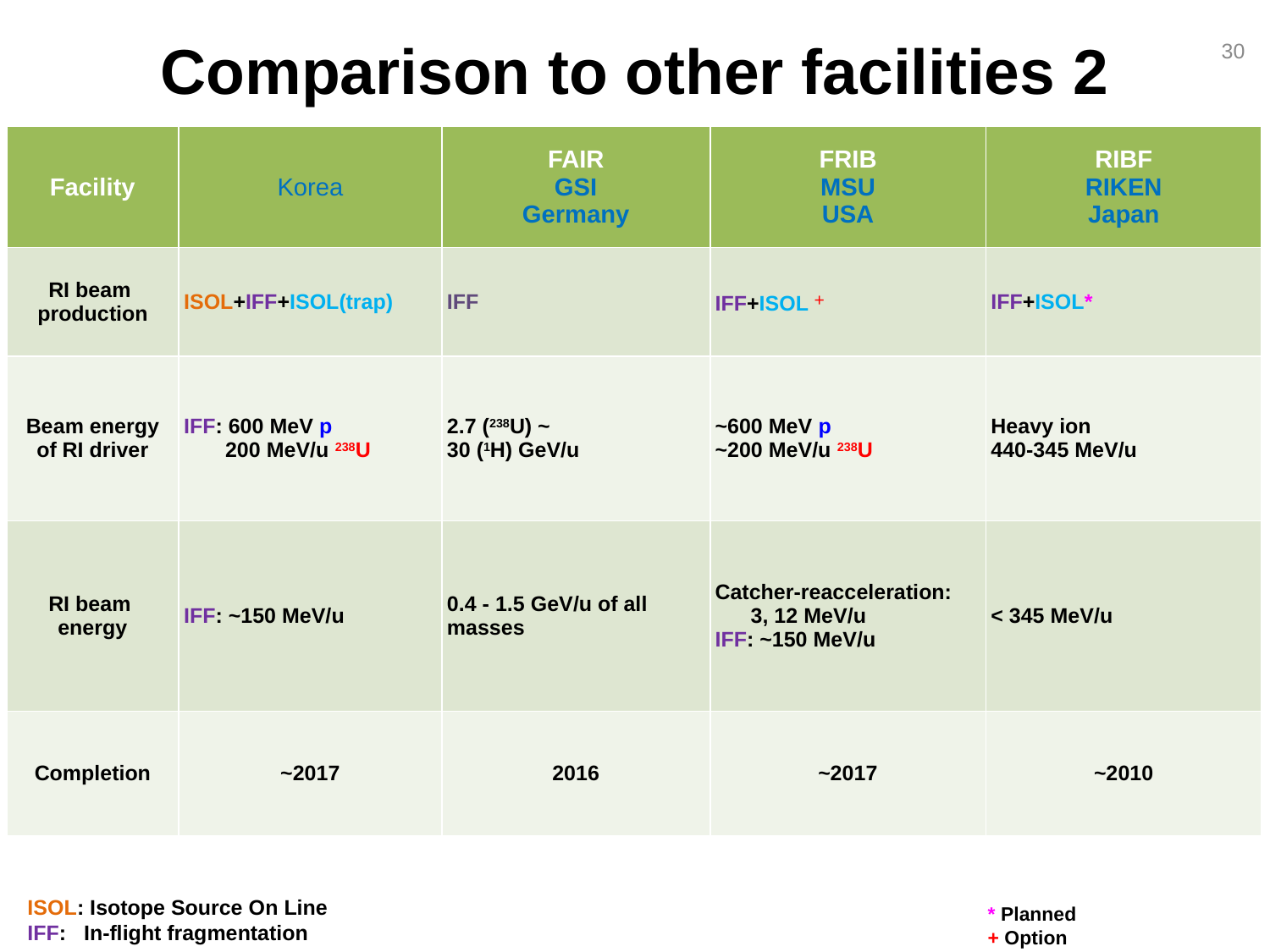

Comparison to other facilities 2
30
| Facility | Korea | FAIR GSI Germany | FRIB MSU USA | RIBF RIKEN Japan |
| --- | --- | --- | --- | --- |
| RI beam production | ISOL+IFF+ISOL(trap) | IFF | IFF+ISOL＋ | IFF+ISOL\* |
| Beam energy of RI driver | IFF: 600 MeV p 200 MeV/u 238U | 2.7 (238U) ~ 30 (1H) GeV/u | ~600 MeV p ~200 MeV/u 238U | Heavy ion 440-345 MeV/u |
| RI beam energy | IFF: ~150 MeV/u | 0.4 - 1.5 GeV/u of all masses | Catcher-reacceleration: 3, 12 MeV/u IFF: ~150 MeV/u | < 345 MeV/u |
| Completion | ~2017 | 2016 | ~2017 | ~2010 |
ISOL: Isotope Source On Line
IFF:   In-flight fragmentation
* Planned
+ Option